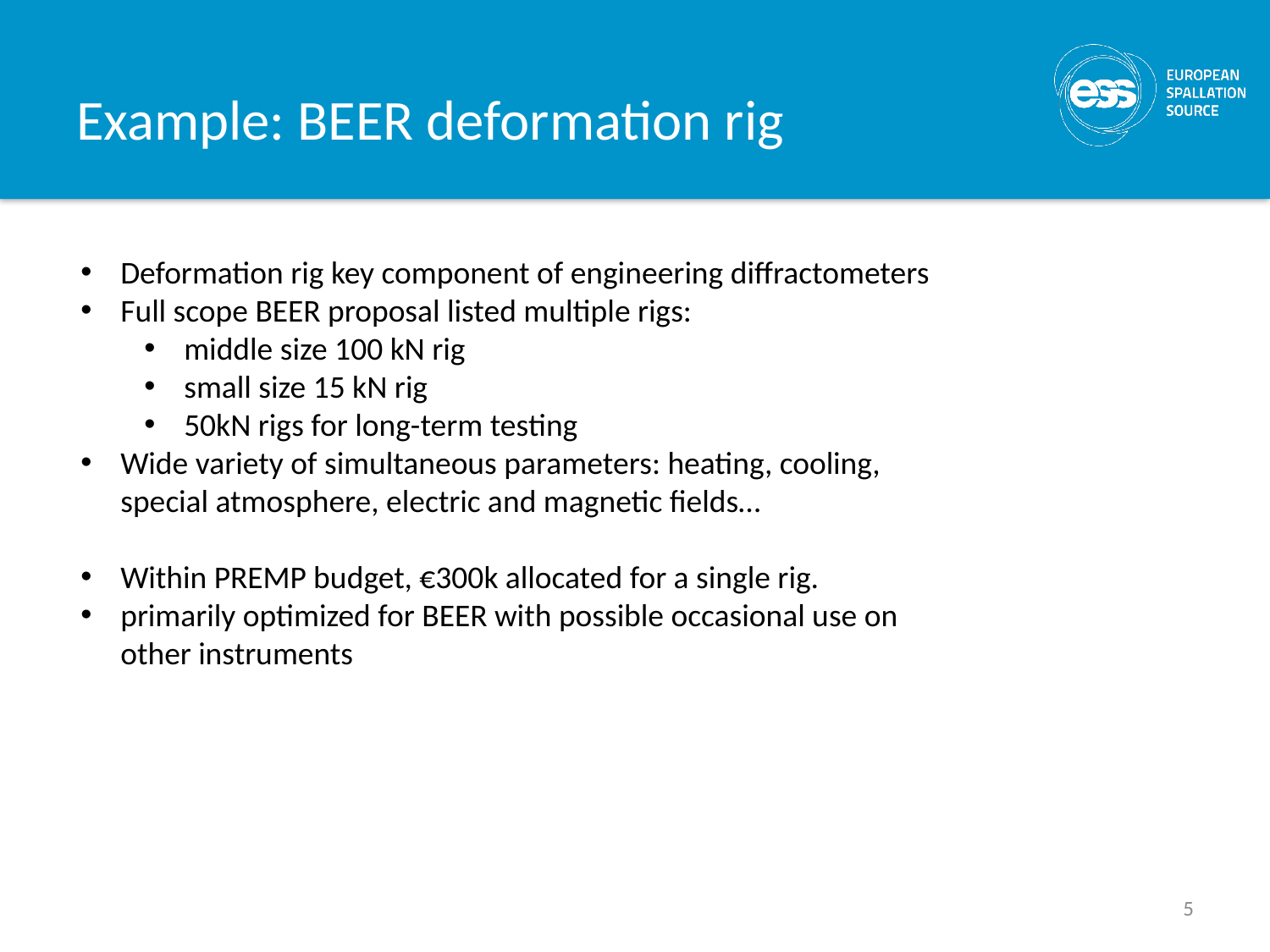

# Example: BEER deformation rig
Deformation rig key component of engineering diffractometers
Full scope BEER proposal listed multiple rigs:
middle size 100 kN rig
small size 15 kN rig
50kN rigs for long-term testing
Wide variety of simultaneous parameters: heating, cooling, special atmosphere, electric and magnetic fields…

Within PREMP budget, €300k allocated for a single rig.
primarily optimized for BEER with possible occasional use on other instruments

5